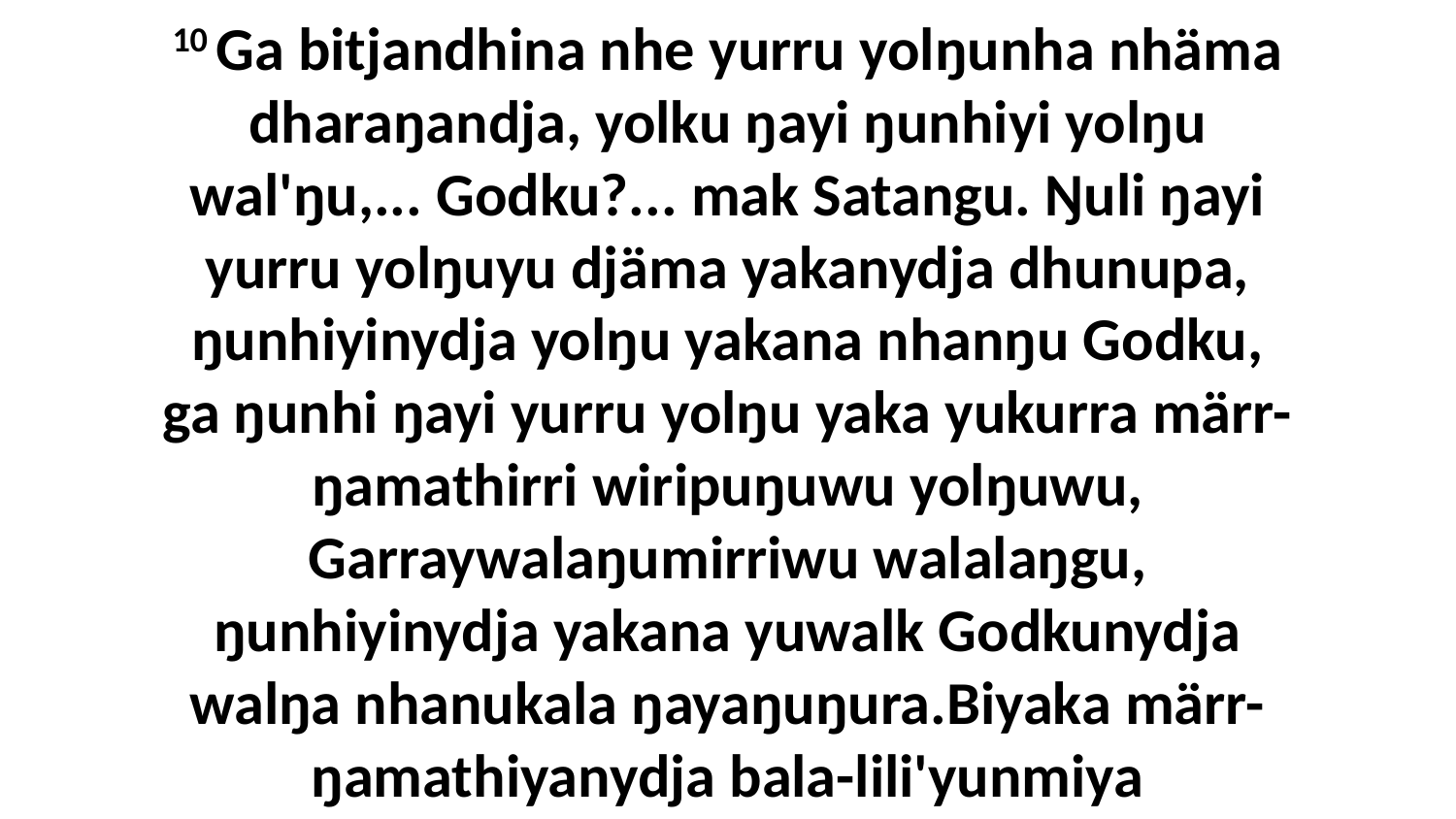

10 Ga bitjandhina nhe yurru yolŋunha nhäma dharaŋandja, yolku ŋayi ŋunhiyi yolŋu wal'ŋu,... Godku?... mak Satangu. Ŋuli ŋayi yurru yolŋuyu djäma yakanydja dhunupa, ŋunhiyinydja yolŋu yakana nhanŋu Godku, ga ŋunhi ŋayi yurru yolŋu yaka yukurra märr-ŋamathirri wiripuŋuwu yolŋuwu, Garraywalaŋumirriwu walalaŋgu, ŋunhiyinydja yakana yuwalk Godkunydja walŋa nhanukala ŋayaŋuŋura.Biyaka märr-ŋamathiyanydja bala-lili'yunmiya